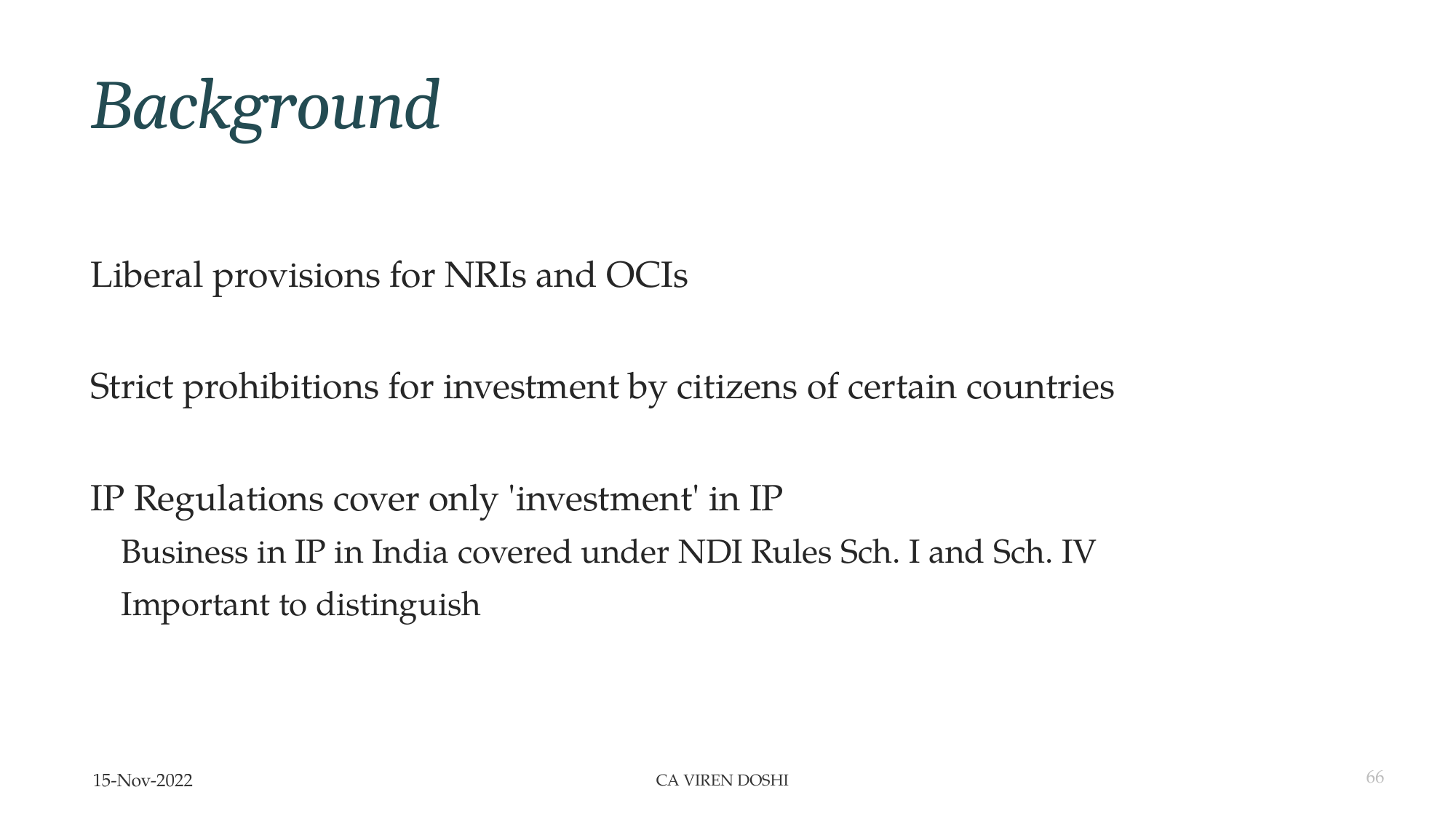

# Background

Liberal provisions for NRIs and OCIs

Strict prohibitions for investment by citizens of certain countries

IP Regulations cover only 'investment' in IP
Business in IP in India covered under NDI Rules Sch. I and Sch. IV
Important to distinguish

15-Nov-2022
CA Viren Doshi
66